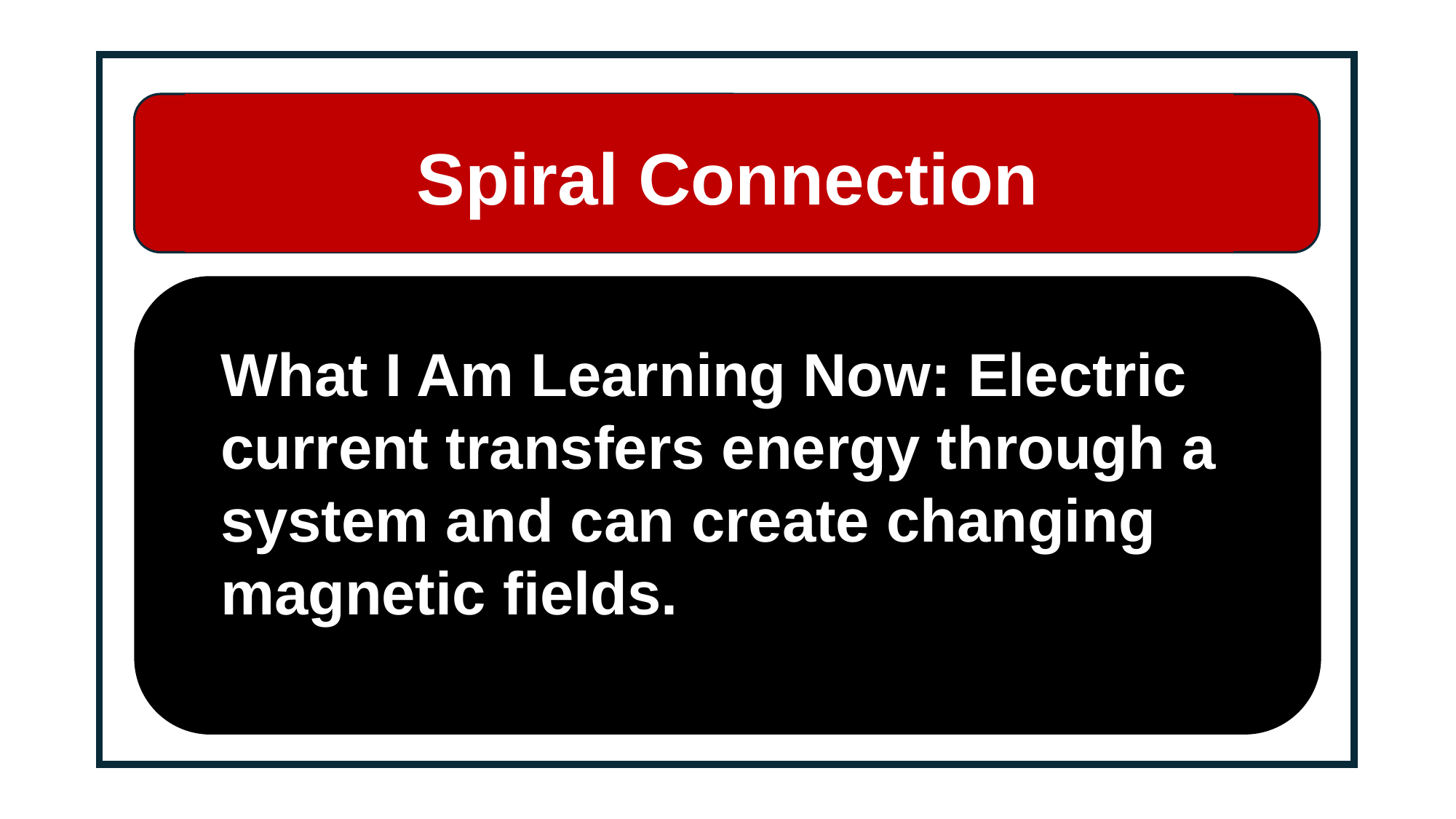

# Spiral Connection
What I Am Learning Now: Electric current transfers energy through a system and can create changing magnetic fields.